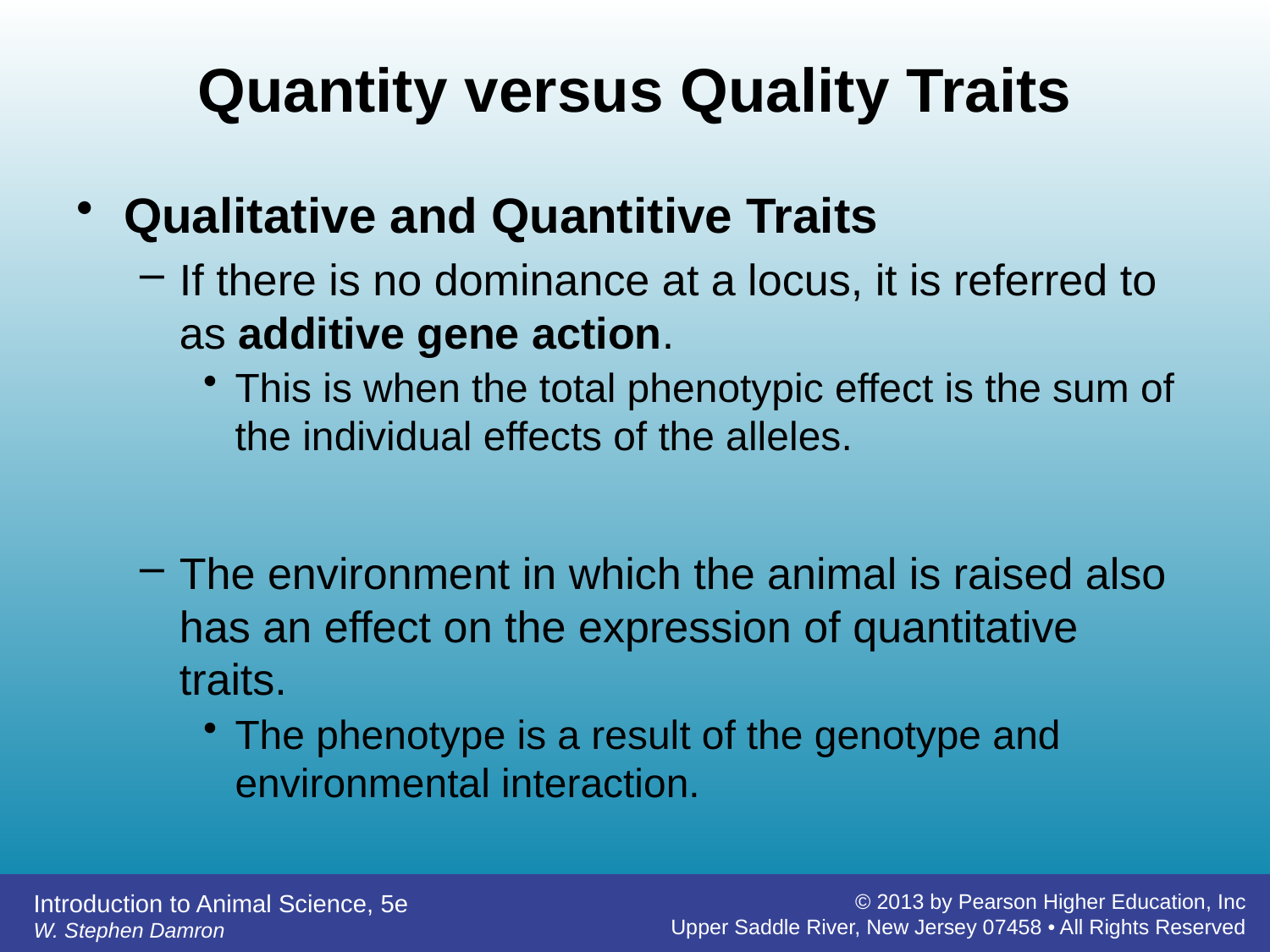

# Quantity versus Quality Traits
Qualitative and Quantitive Traits
If there is no dominance at a locus, it is referred to as additive gene action.
This is when the total phenotypic effect is the sum of the individual effects of the alleles.

The environment in which the animal is raised also has an effect on the expression of quantitative traits.
The phenotype is a result of the genotype and environmental interaction.